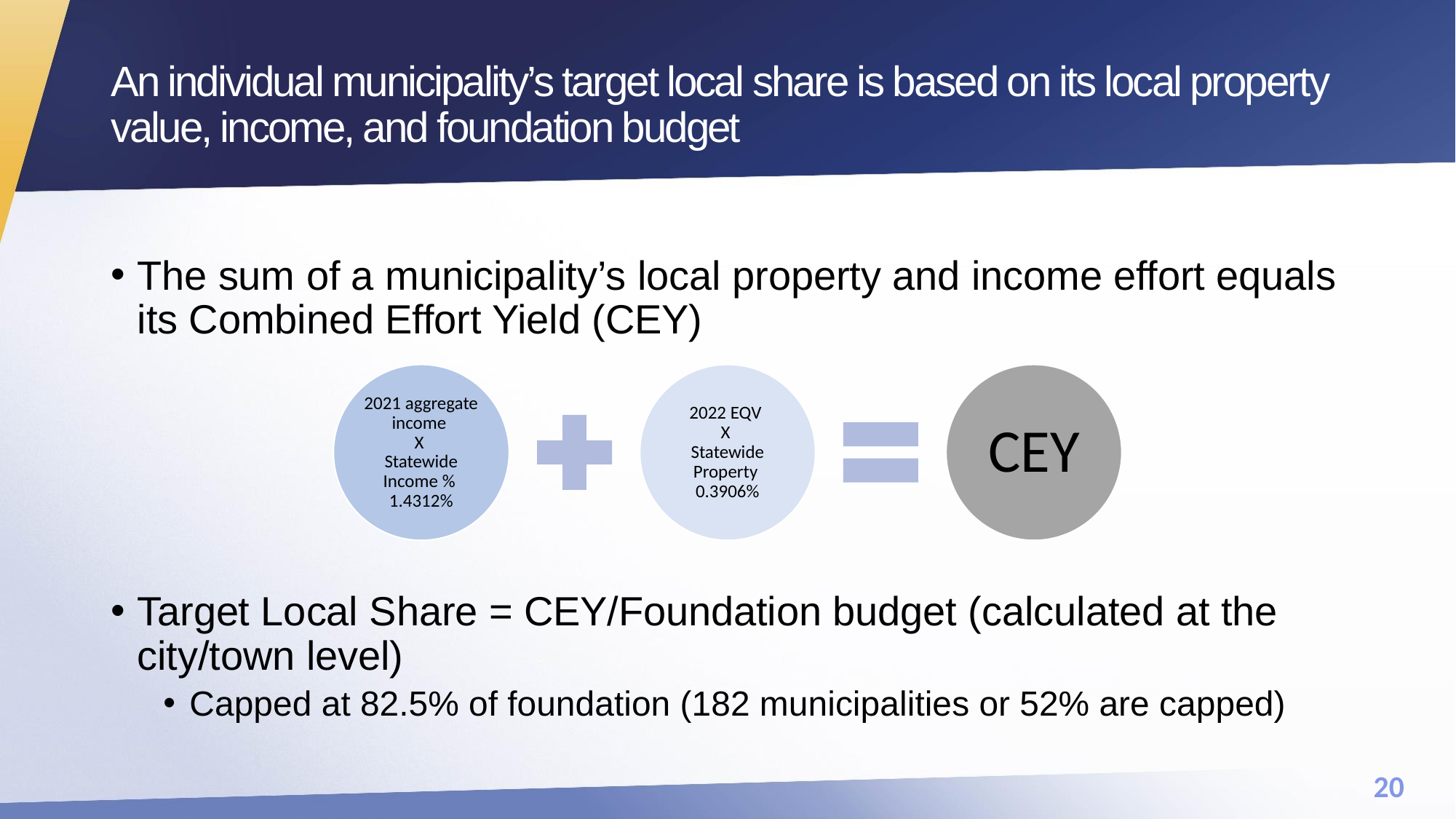

# An individual municipality’s target local share is based on its local property value, income, and foundation budget
The sum of a municipality’s local property and income effort equals its Combined Effort Yield (CEY)

Target Local Share = CEY/Foundation budget (calculated at the city/town level)
Capped at 82.5% of foundation (182 municipalities or 52% are capped)
2021 aggregate income
X
Statewide Income %
1.4312%

2022 EQV
X
Statewide Property
0.3906%

CEY